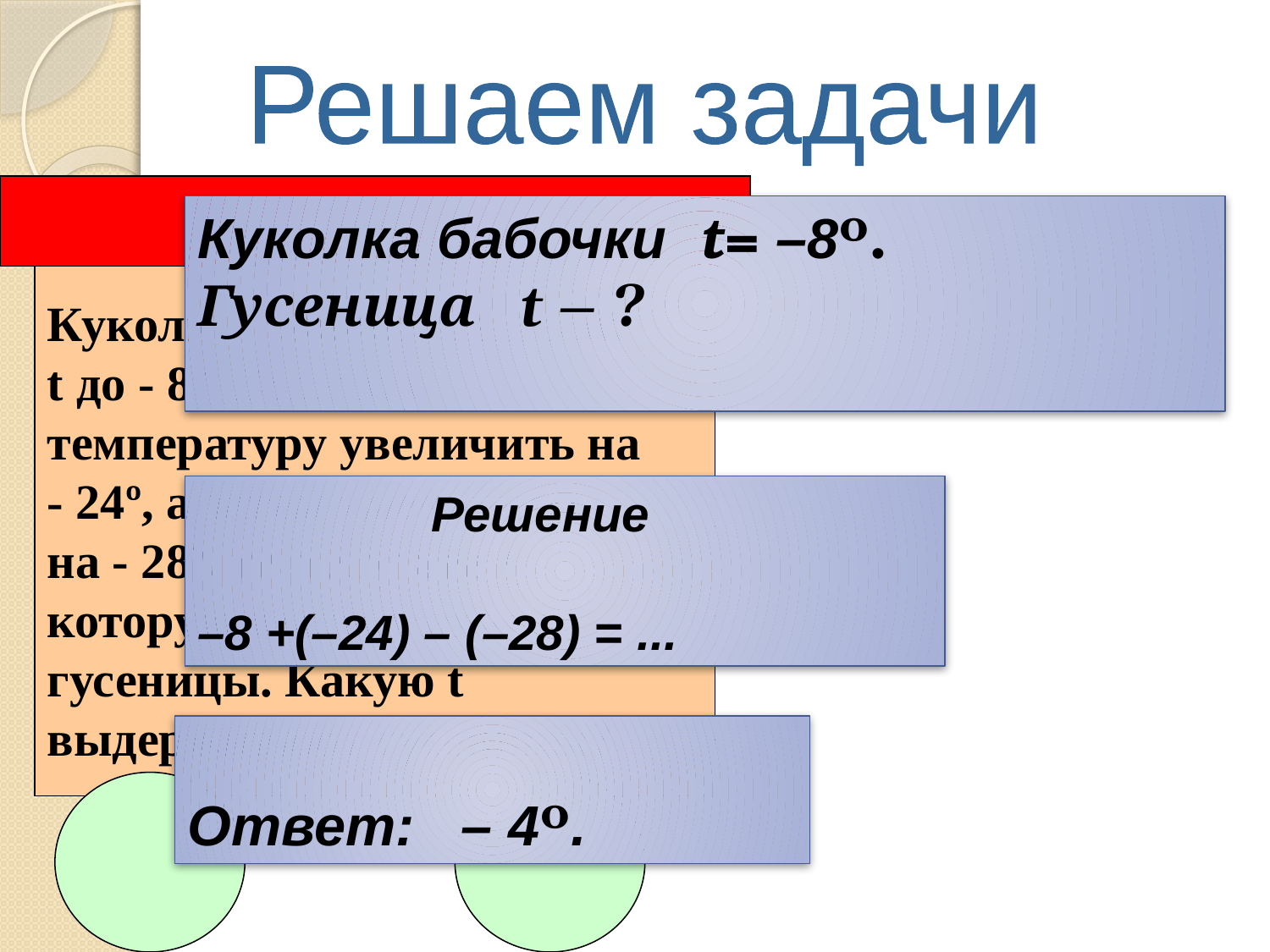

Решаем задачи

Куколка бабочки  t= –8º.
Гусеница   t – ?

Куколки бабочек выносят t до - 8º. Если эту температуру увеличить на - 24º, а затем уменьшить на - 28º, то получим t, которую выдерживают гусеницы. Какую t выдерживают гусеницы?

                 Решение

–8 +(–24) – (–28) = ...

Ответ:   – 4º.